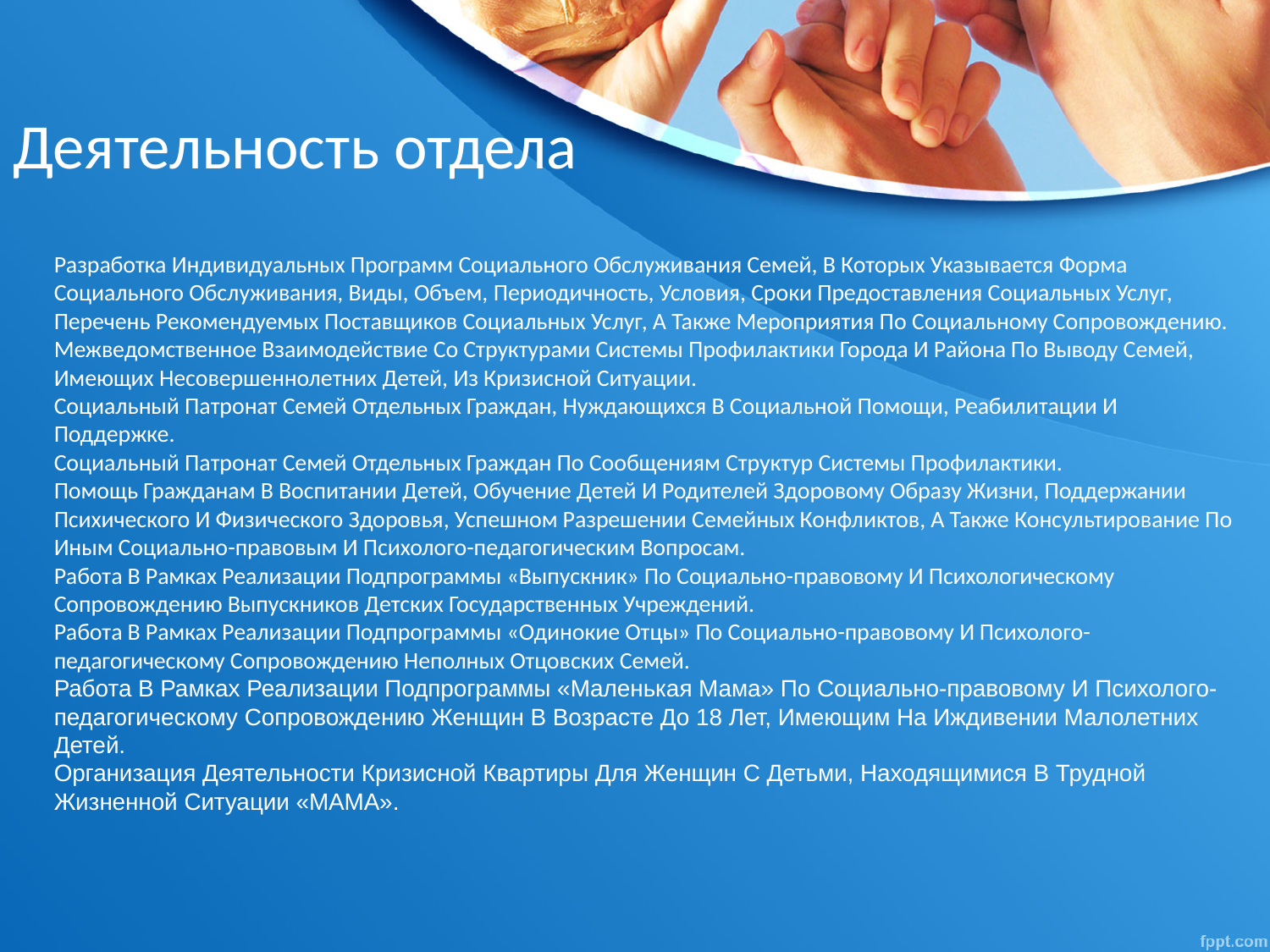

Деятельность отдела
# Разработка Индивидуальных Программ Социального Обслуживания Семей, В Которых Указывается Форма Социального Обслуживания, Виды, Объем, Периодичность, Условия, Сроки Предоставления Социальных Услуг, Перечень Рекомендуемых Поставщиков Социальных Услуг, А Также Мероприятия По Социальному Сопровождению. Межведомственное Взаимодействие Со Структурами Системы Профилактики Города И Района По Выводу Семей, Имеющих Несовершеннолетних Детей, Из Кризисной Ситуации. Социальный Патронат Семей Отдельных Граждан, Нуждающихся В Социальной Помощи, Реа­билитации И Поддержке. Социальный Патронат Семей Отдельных Граждан По Сообщениям Структур Системы Профи­лактики. Помощь Гражданам В Воспитании Детей, Обучение Детей И Родителей Здоровому Образу Жиз­ни, Поддержании Психического И Физического Здоровья, Успешном Разрешении Семейных Конфликтов, А Также Консультирование По Иным Социально-правовым И Психолого-педагогическим Вопросам. Работа В Рамках Реализации Подпрограммы «Выпускник» По Социально-правовому И Психо­логическому Сопровождению Выпускников Детских Государственных Учреждений. Работа В Рамках Реализации Подпрограммы «Одинокие Отцы» По Социально-правовому И Психолого-педагогическому Сопровождению Неполных Отцовских Семей. Работа В Рамках Реализации Подпрограммы «Маленькая Мама» По Социально-правовому И Психолого-педагогическому Сопровождению Женщин В Возрасте До 18 Лет, Имеющим На Ижди­вении Малолетних Детей. Организация Деятельности Кризисной Квартиры Для Женщин С Детьми, Находящимися В Трудной Жизненной Ситуации «МАМА».